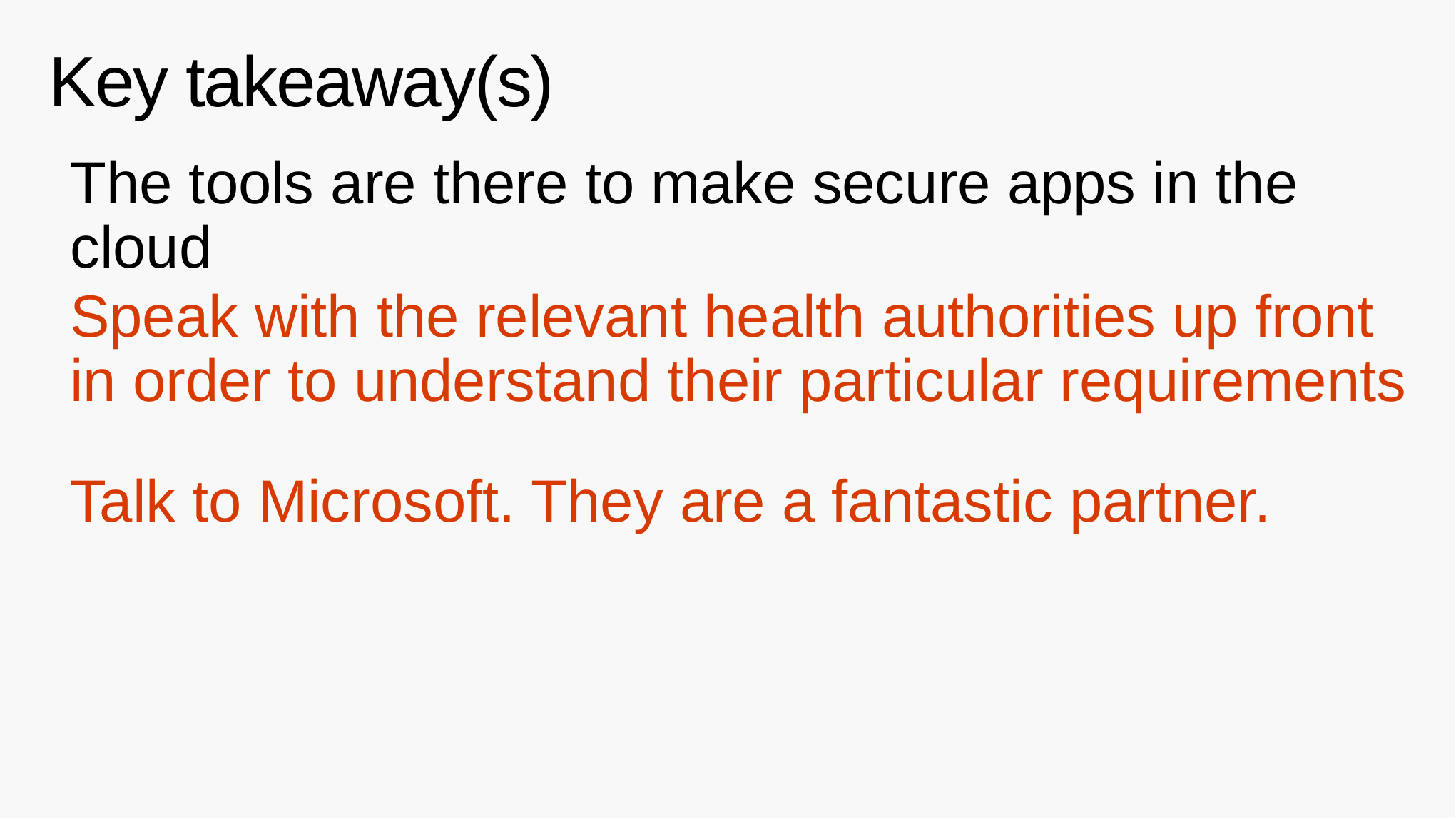

# Key takeaway(s)
The tools are there to make secure apps in the cloud
Speak with the relevant health authorities up front in order to understand their particular requirements
Talk to Microsoft. They are a fantastic partner.